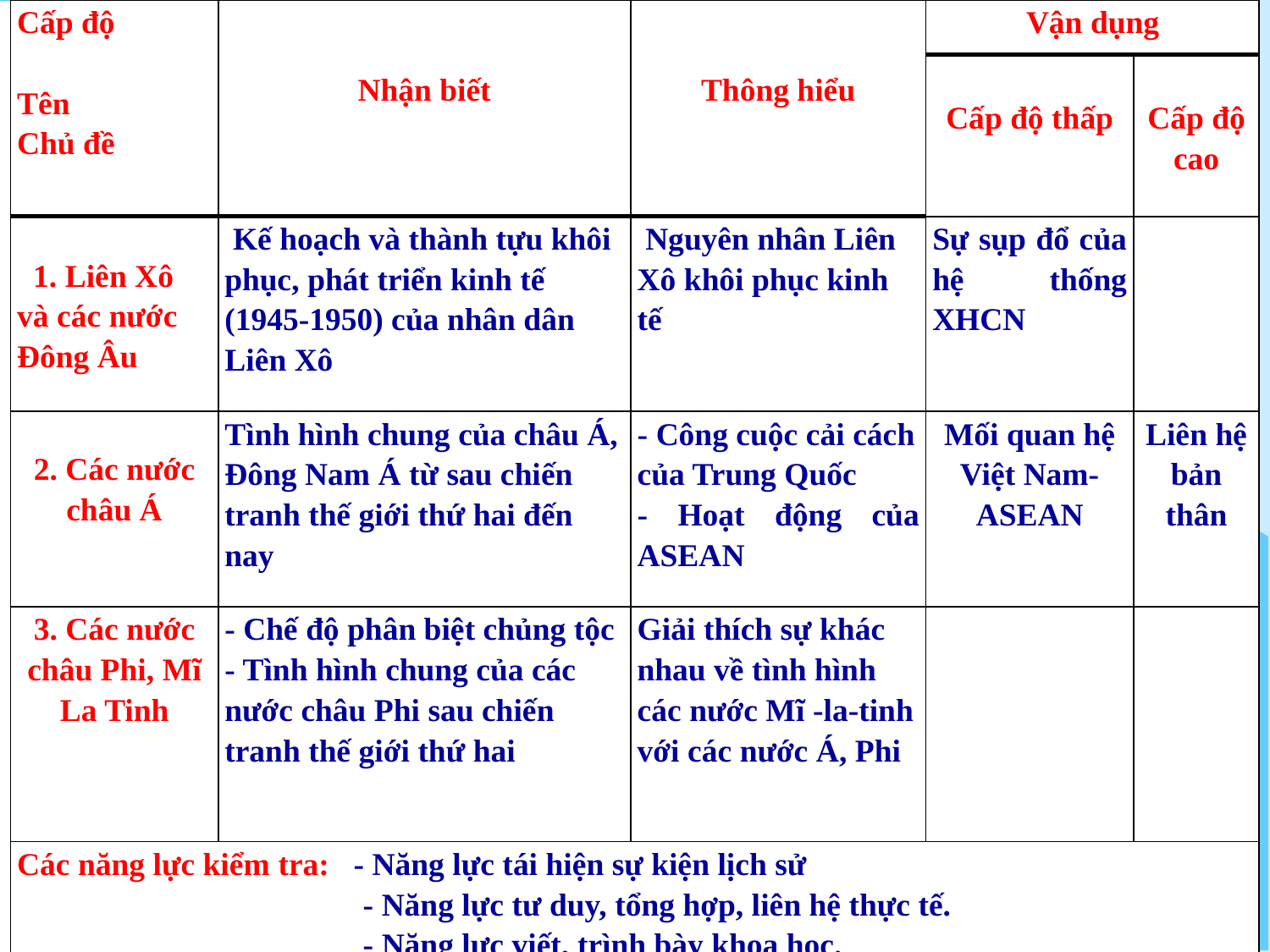

| Cấp độ   Tên Chủ đề | Nhận biết | Thông hiểu | Vận dụng |  |
| --- | --- | --- | --- | --- |
|  |  |  | Cấp độ thấp | Cấp độ cao |
| 1. Liên Xô và các nước Đông Âu | Kế hoạch và thành tựu khôi phục, phát triển kinh tế (1945-1950) của nhân dân Liên Xô | Nguyên nhân Liên Xô khôi phục kinh tế | Sự sụp đổ của hệ thống XHCN |  |
| 2. Các nước châu Á | Tình hình chung của châu Á, Đông Nam Á từ sau chiến tranh thế giới thứ hai đến nay | - Công cuộc cải cách của Trung Quốc - Hoạt động của ASEAN | Mối quan hệ Việt Nam-ASEAN | Liên hệ bản thân |
| 3. Các nước châu Phi, Mĩ La Tinh | - Chế độ phân biệt chủng tộc - Tình hình chung của các nước châu Phi sau chiến tranh thế giới thứ hai | Giải thích sự khác nhau về tình hình các nước Mĩ -la-tinh với các nước Á, Phi |  |  |
| Các năng lực kiểm tra: - Năng lực tái hiện sự kiện lịch sử - Năng lực tư duy, tổng hợp, liên hệ thực tế. - Năng lực viết, trình bày khoa học. |  |  |  |  |